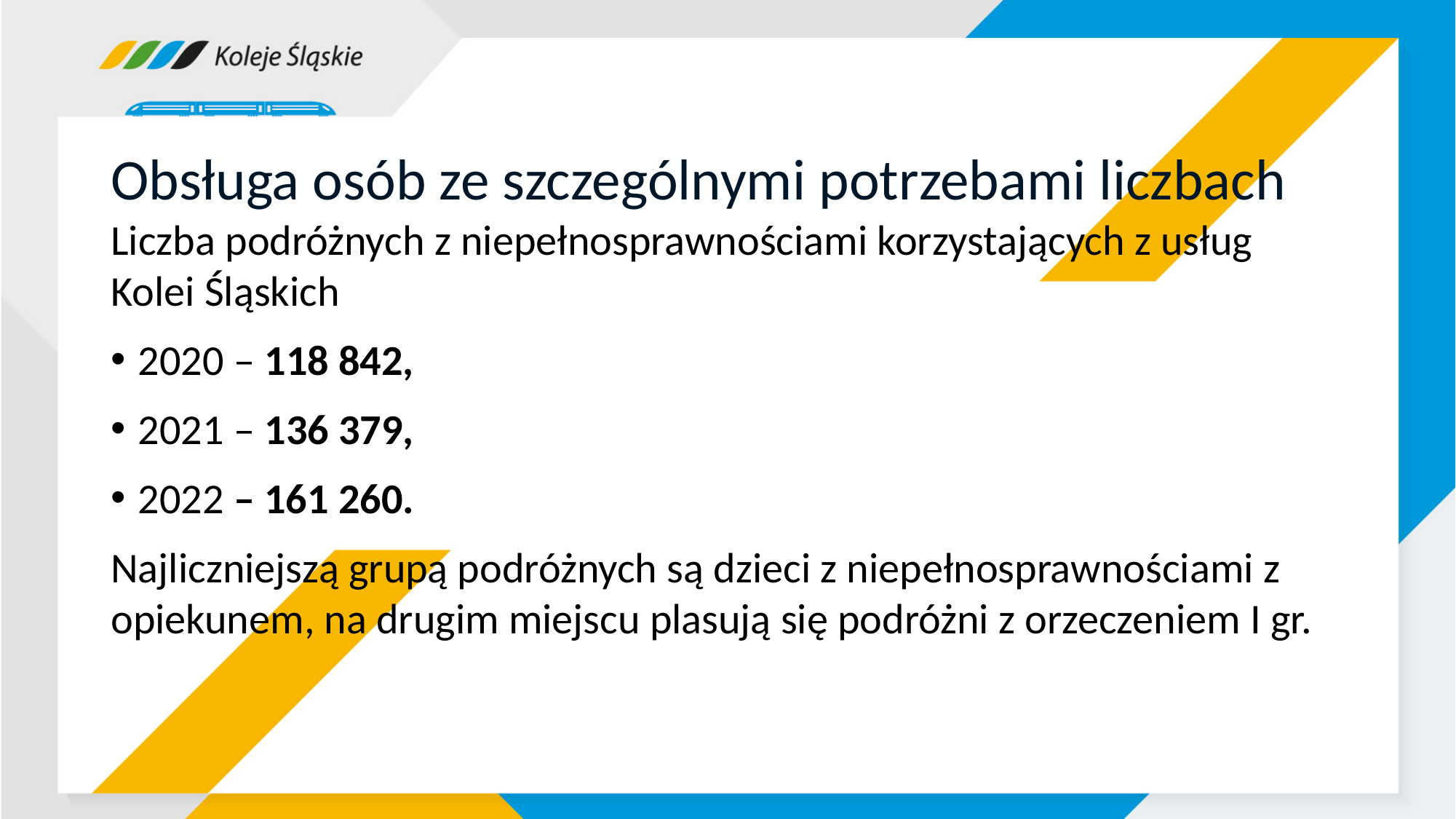

# Obsługa osób ze szczególnymi potrzebami liczbach
Liczba podróżnych z niepełnosprawnościami korzystających z usług Kolei Śląskich
2020 – 118 842,
2021 – 136 379,
2022 – 161 260.
Najliczniejszą grupą podróżnych są dzieci z niepełnosprawnościami z opiekunem, na drugim miejscu plasują się podróżni z orzeczeniem I gr.